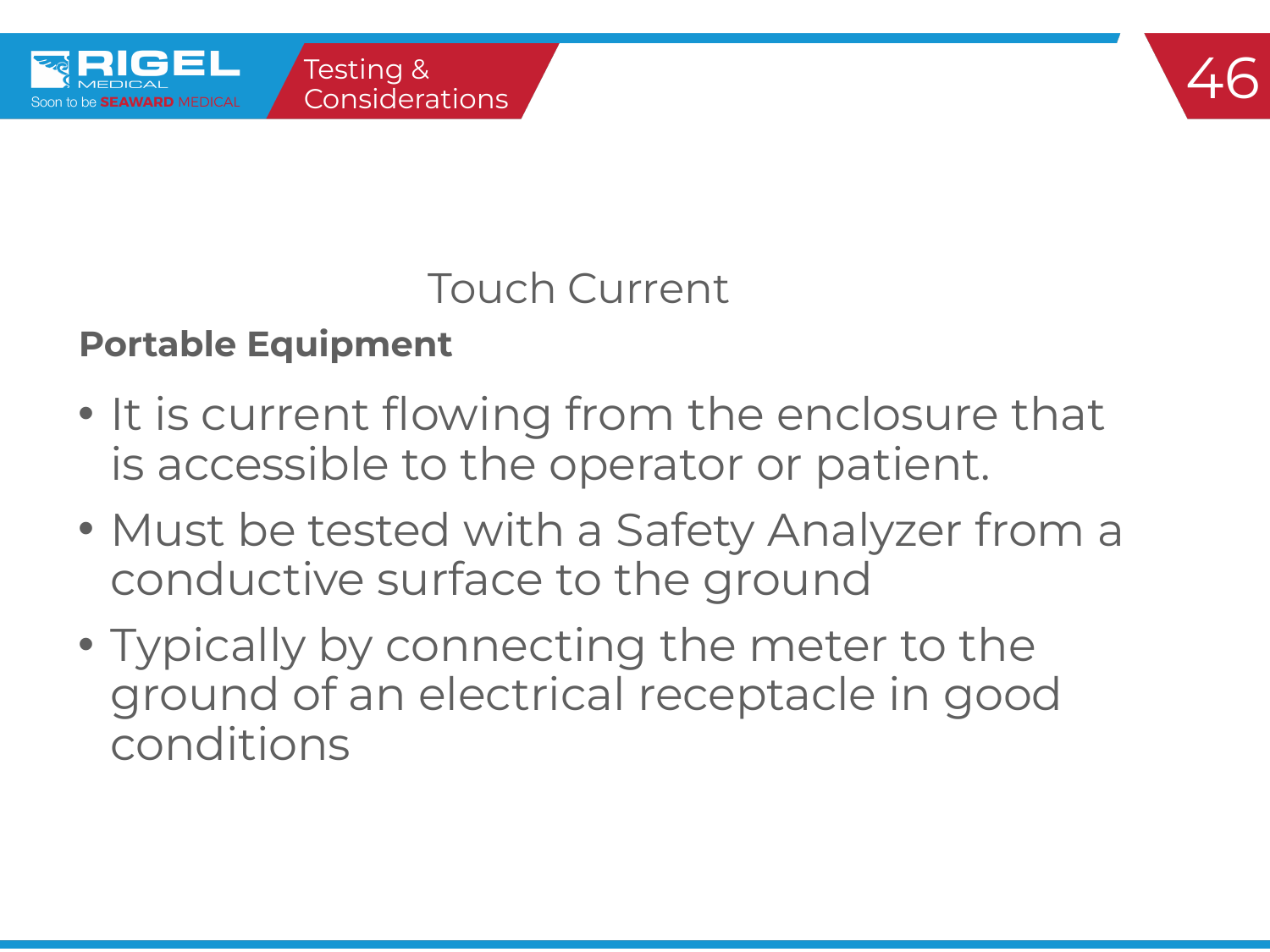

46
Testing & Considerations
# Touch Current
Portable Equipment
It is current flowing from the enclosure that is accessible to the operator or patient.
Must be tested with a Safety Analyzer from a conductive surface to the ground
Typically by connecting the meter to the ground of an electrical receptacle in good conditions